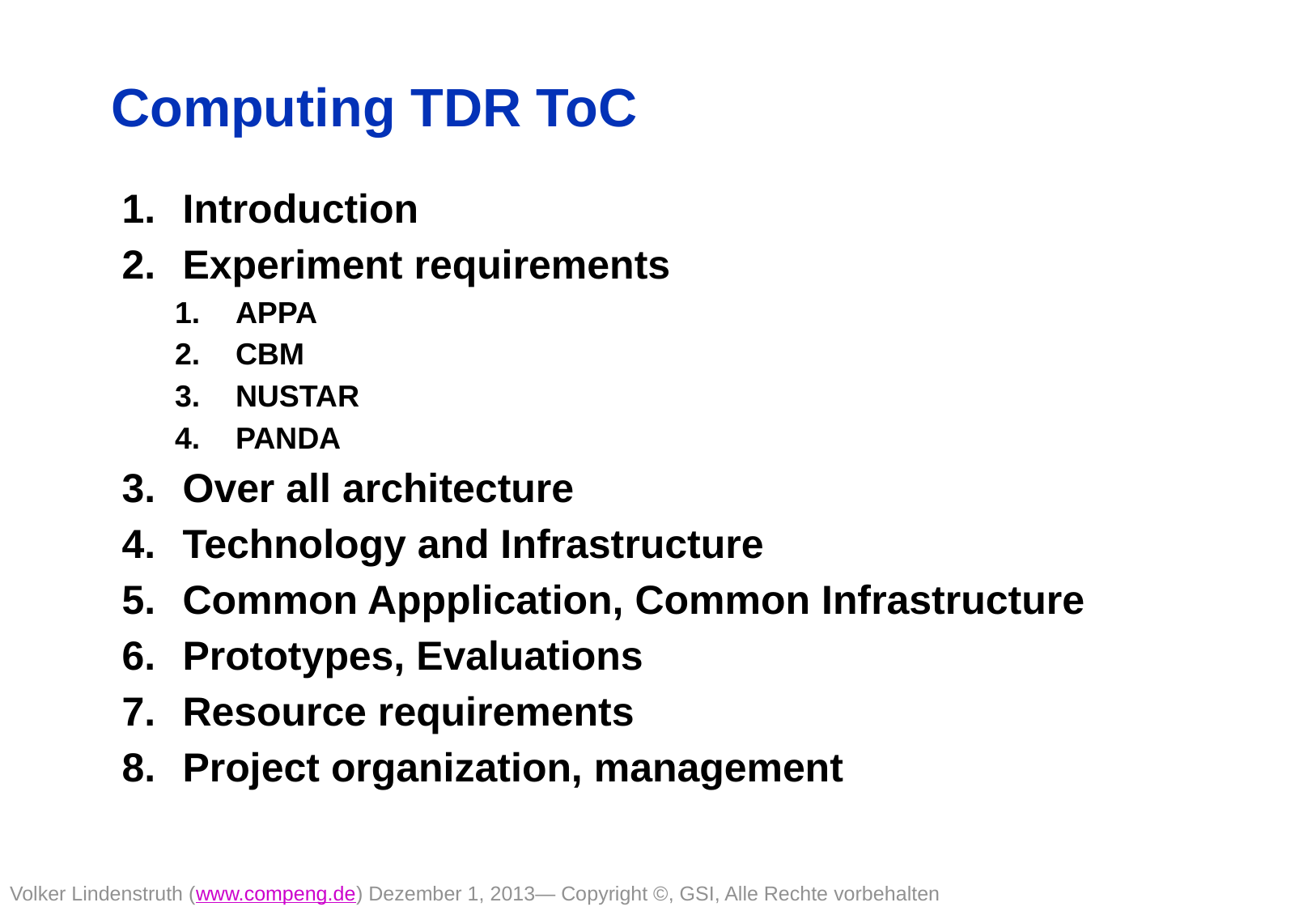

# Computing TDR ToC
Introduction
Experiment requirements
APPA
CBM
NUSTAR
PANDA
Over all architecture
Technology and Infrastructure
Common Appplication, Common Infrastructure
Prototypes, Evaluations
Resource requirements
Project organization, management